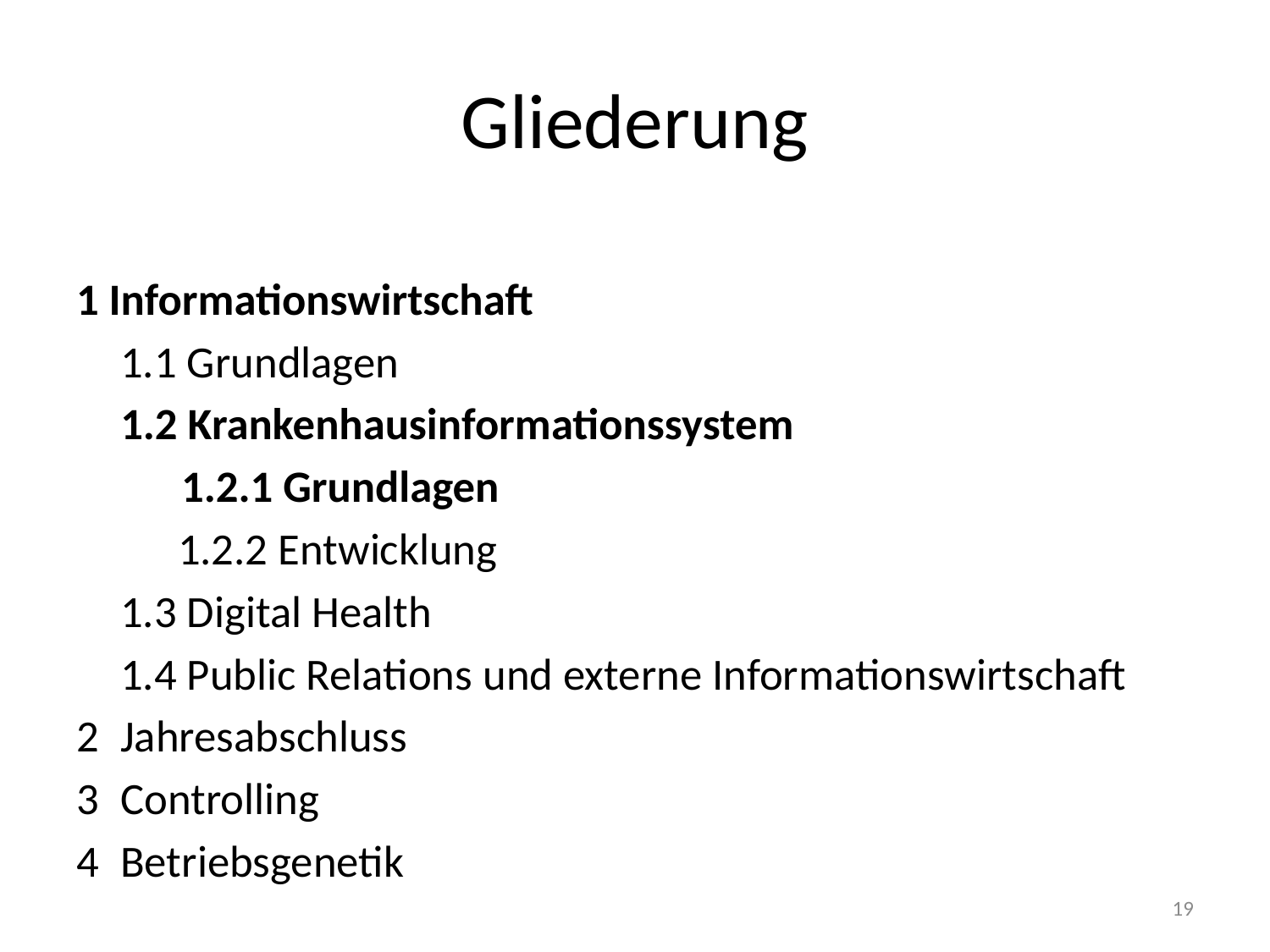

# Gliederung
1 Informationswirtschaft
	1.1 Grundlagen
	1.2 Krankenhausinformationssystem
    	      1.2.1 Grundlagen
          1.2.2 Entwicklung
	1.3 Digital Health
	1.4 Public Relations und externe Informationswirtschaft
2 	Jahresabschluss
3 	Controlling
4 	Betriebsgenetik
19